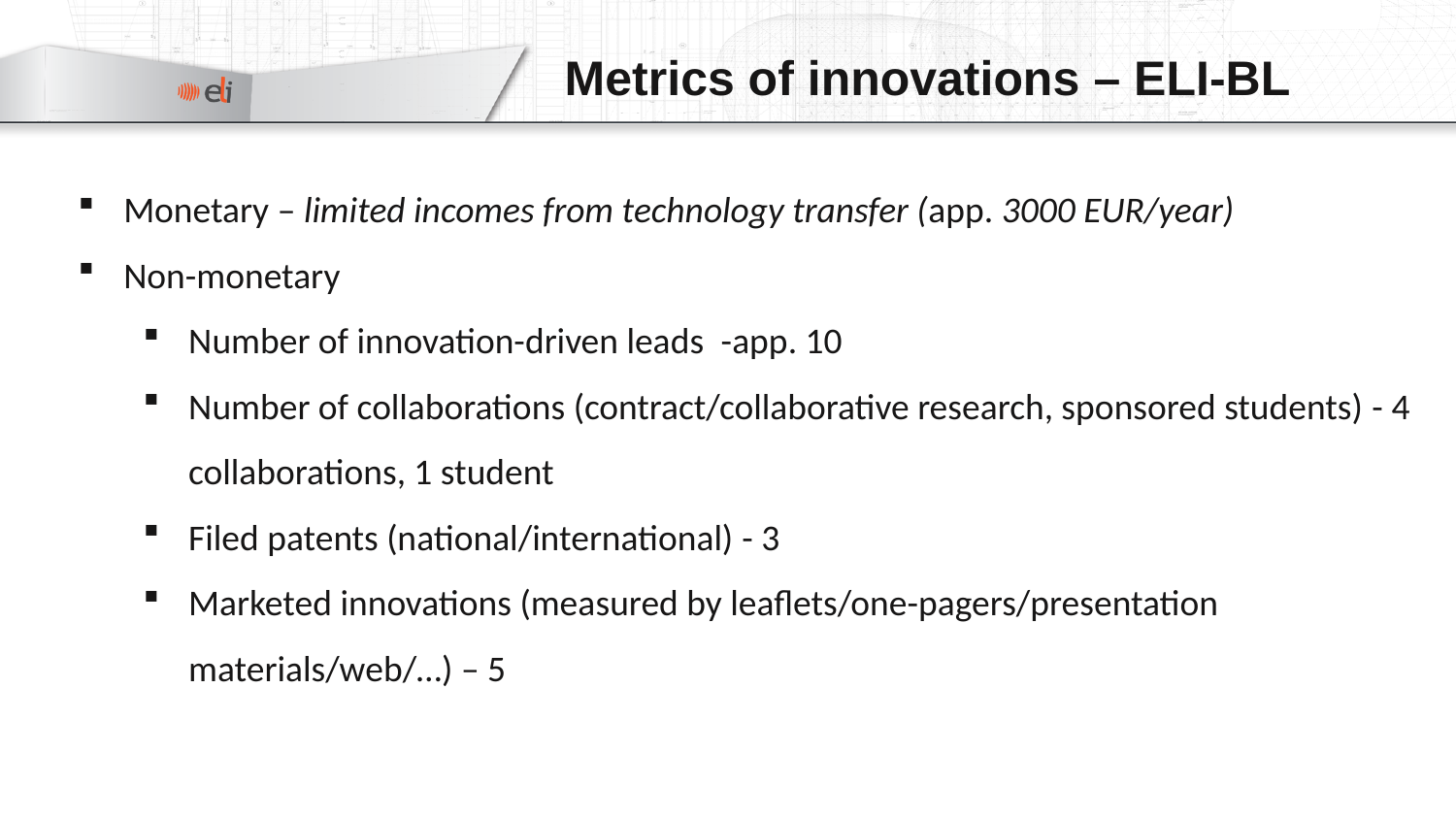

Metrics of innovations – ELI-BL
Monetary – limited incomes from technology transfer (app. 3000 EUR/year)
Non-monetary
Number of innovation-driven leads  -app. 10
Number of collaborations (contract/collaborative research, sponsored students) - 4 collaborations, 1 student
Filed patents (national/international) - 3
Marketed innovations (measured by leaflets/one-pagers/presentation materials/web/…) – 5